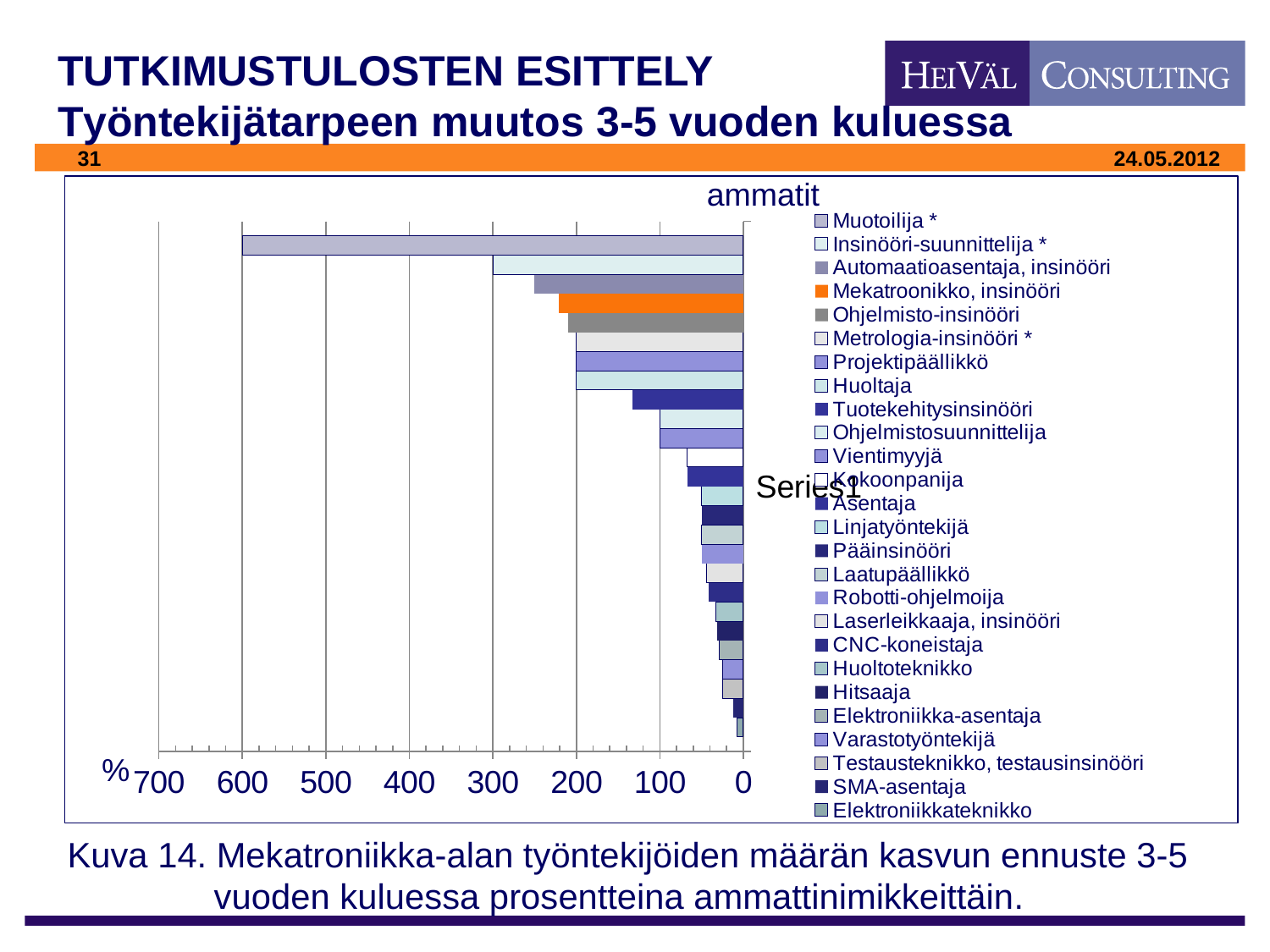

# TUTKIMUSTULOSTEN ESITTELY Työntekijätarpeen muutos 3-5 vuoden kuluessa
ammatit

### Chart

| Category | Elektroniikkateknikko | SMA-asentaja | Testausteknikko, testausinsinööri | Varastotyöntekijä | Elektroniikka-asentaja | Hitsaaja | Huoltoteknikko | CNC-koneistaja | Laserleikkaaja, insinööri | Robotti-ohjelmoija | Laatupäällikkö | Pääinsinööri | Linjatyöntekijä | Asentaja | Kokoonpanija | Vientimyyjä | Ohjelmistosuunnittelija | Tuotekehitysinsinööri | Huoltaja | Projektipäällikkö | Metrologia-insinööri * | Ohjelmisto-insinööri | Mekatroonikko, insinööri | Automaatioasentaja, insinööri | Insinööri-suunnittelija * | Muotoilija * |
|---|---|---|---|---|---|---|---|---|---|---|---|---|---|---|---|---|---|---|---|---|---|---|---|---|---|---|
|  | 8.0 | 12.0 | 25.0 | 25.0 | 29.0 | 31.0 | 33.0 | 42.0 | 44.0 | 50.0 | 50.0 | 50.0 | 50.0 | 67.0 | 67.0 | 100.0 | 100.0 | 133.0 | 200.0 | 200.0 | 200.0 | 210.0 | 221.0 | 250.0 | 300.0 | 600.0 |
%
Kuva 14. Mekatroniikka-alan työntekijöiden määrän kasvun ennuste 3-5 	 	  vuoden kuluessa prosentteina ammattinimikkeittäin.